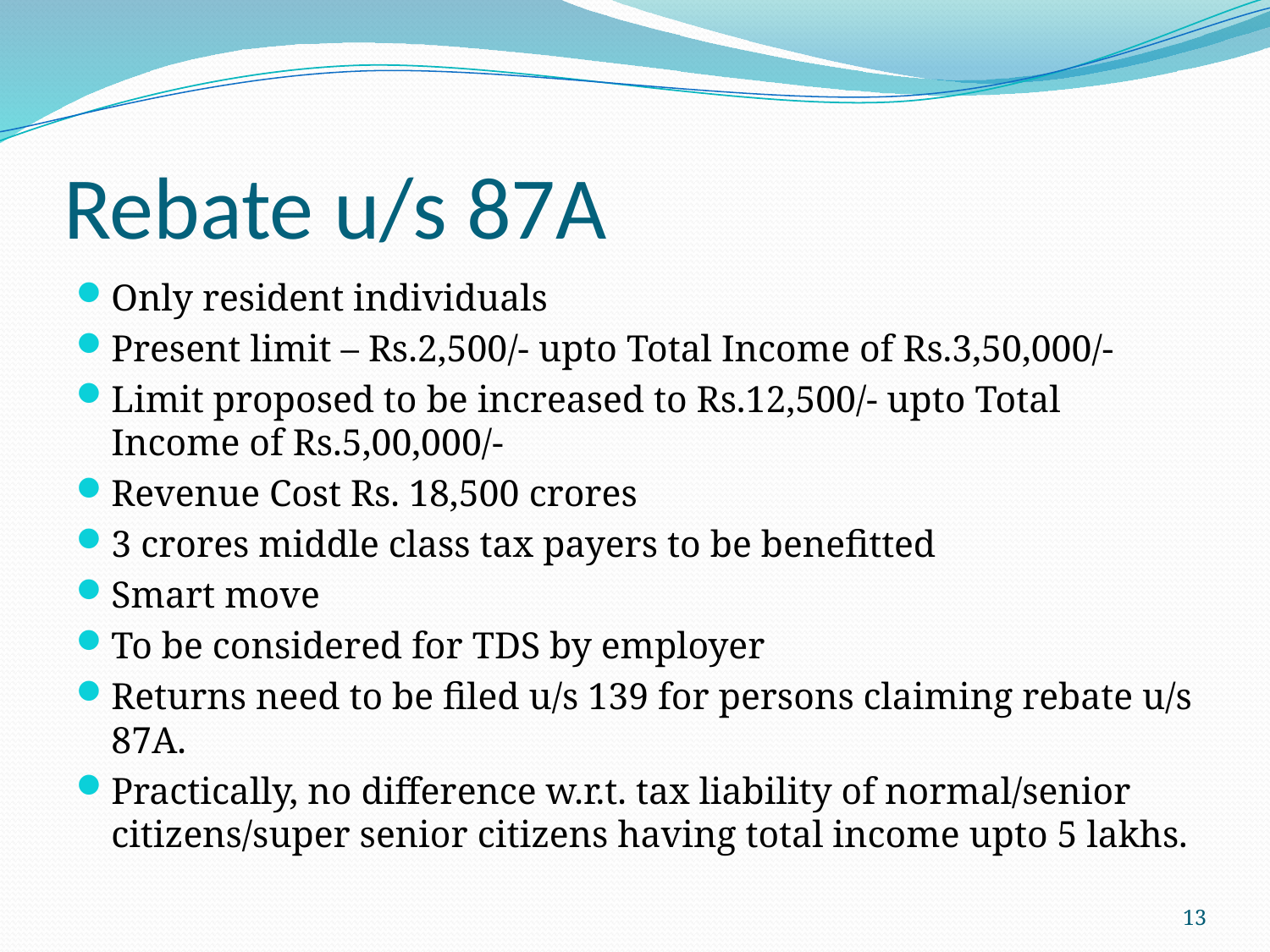

# Rebate u/s 87A
Only resident individuals
Present limit – Rs.2,500/- upto Total Income of Rs.3,50,000/-
Limit proposed to be increased to Rs.12,500/- upto Total Income of Rs.5,00,000/-
Revenue Cost Rs. 18,500 crores
3 crores middle class tax payers to be benefitted
Smart move
To be considered for TDS by employer
Returns need to be filed u/s 139 for persons claiming rebate u/s 87A.
Practically, no difference w.r.t. tax liability of normal/senior citizens/super senior citizens having total income upto 5 lakhs.

13